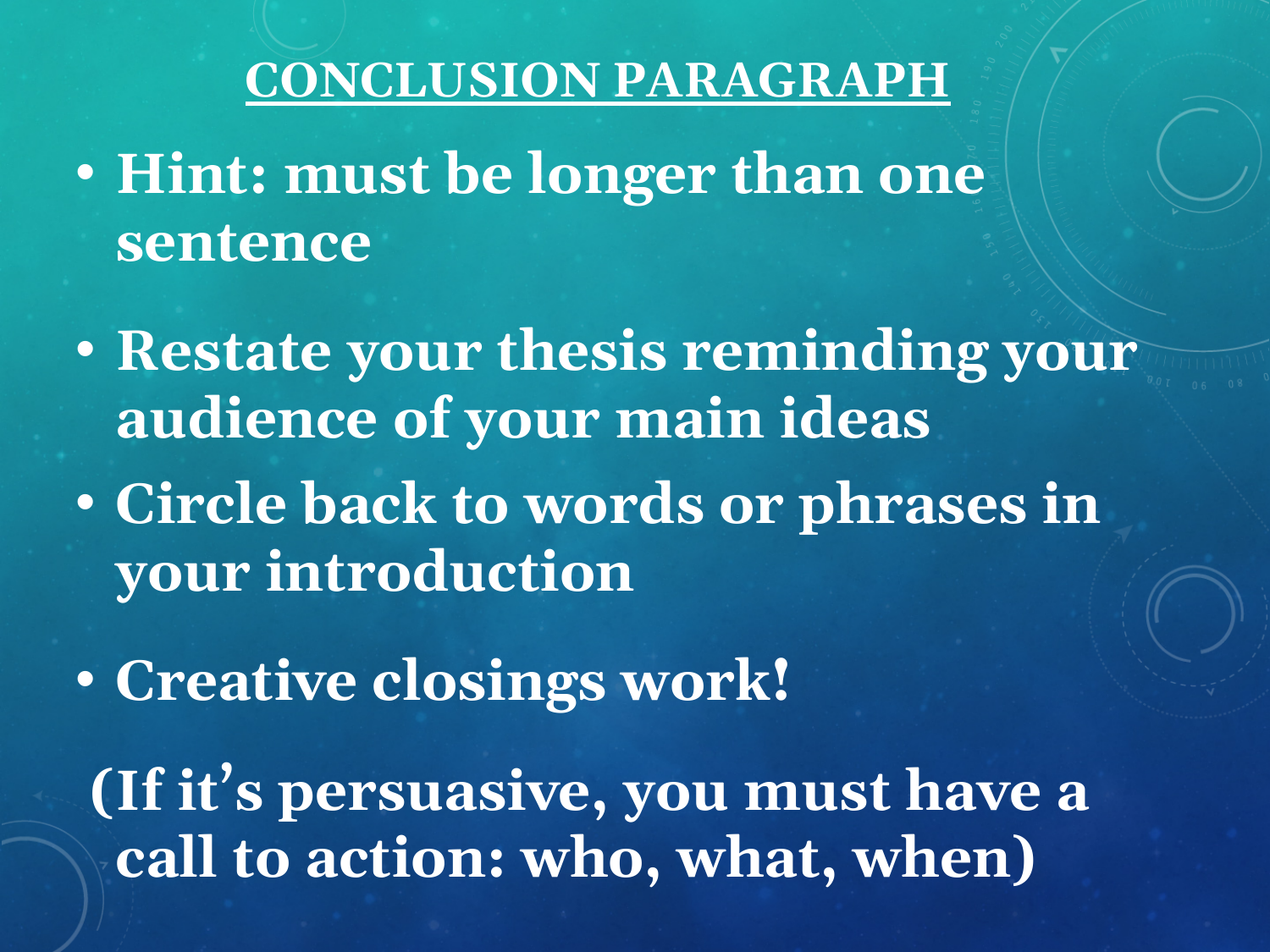

# Conclusion Paragraph
Hint: must be longer than one sentence

Restate your thesis reminding your audience of your main ideas
Circle back to words or phrases in your introduction

Creative closings work!

 (If it’s persuasive, you must have a call to action: who, what, when)